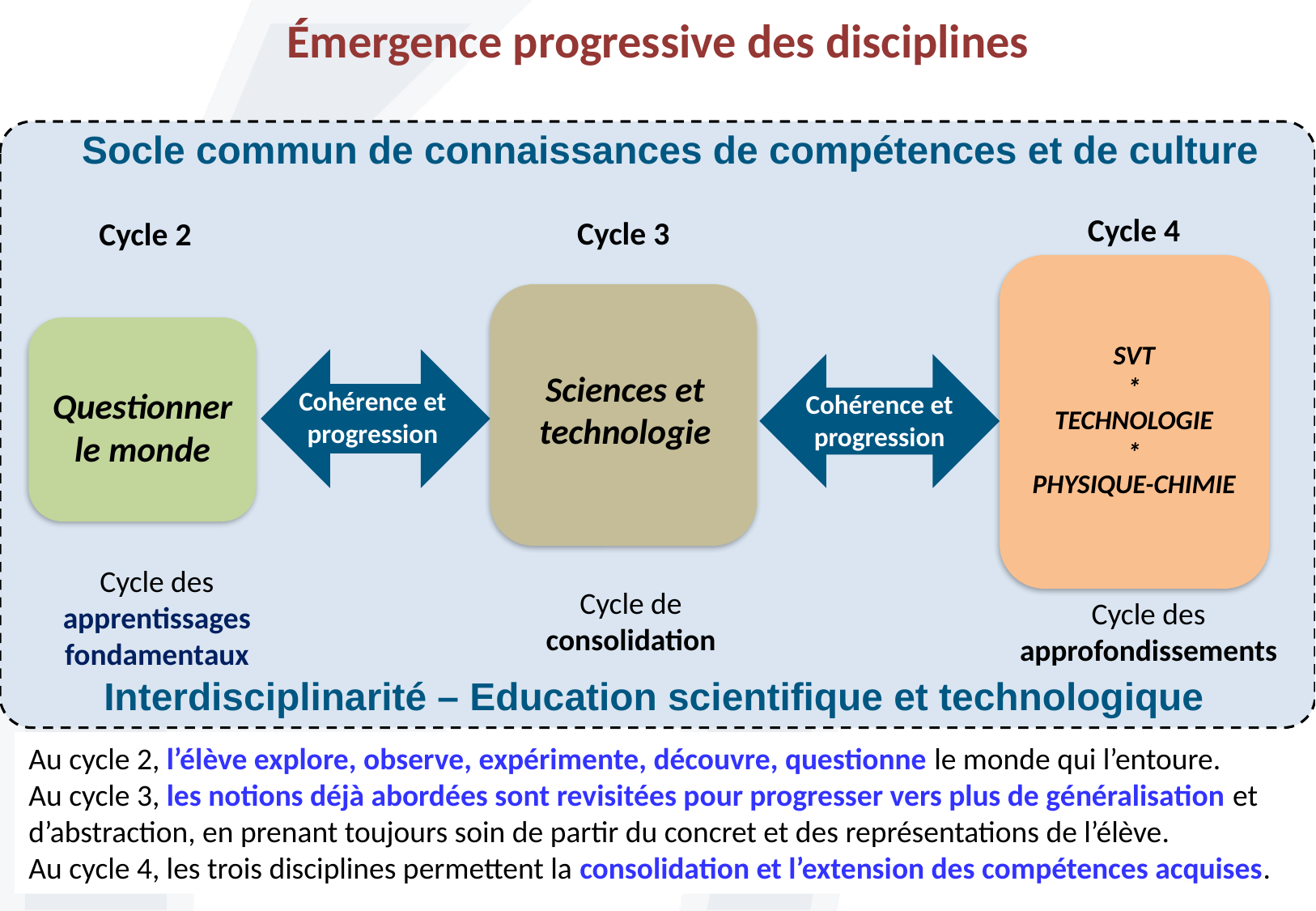

Émergence progressive des disciplines

Socle commun de connaissances de compétences et de culture
Cycle 4

SVT
*
TECHNOLOGIE
*
PHYSIQUE-CHIMIE
Cycle des approfondissements
Cycle 3

Sciences et technologie
Cycle de consolidation
Cycle 2

Questionner le monde
Cycle des apprentissages fondamentaux
Cohérence et progression
Cohérence et progression
Interdisciplinarité – Education scientifique et technologique
Au cycle 2, l’élève explore, observe, expérimente, découvre, questionne le monde qui l’entoure.
Au cycle 3, les notions déjà abordées sont revisitées pour progresser vers plus de généralisation et d’abstraction, en prenant toujours soin de partir du concret et des représentations de l’élève.
Au cycle 4, les trois disciplines permettent la consolidation et l’extension des compétences acquises.